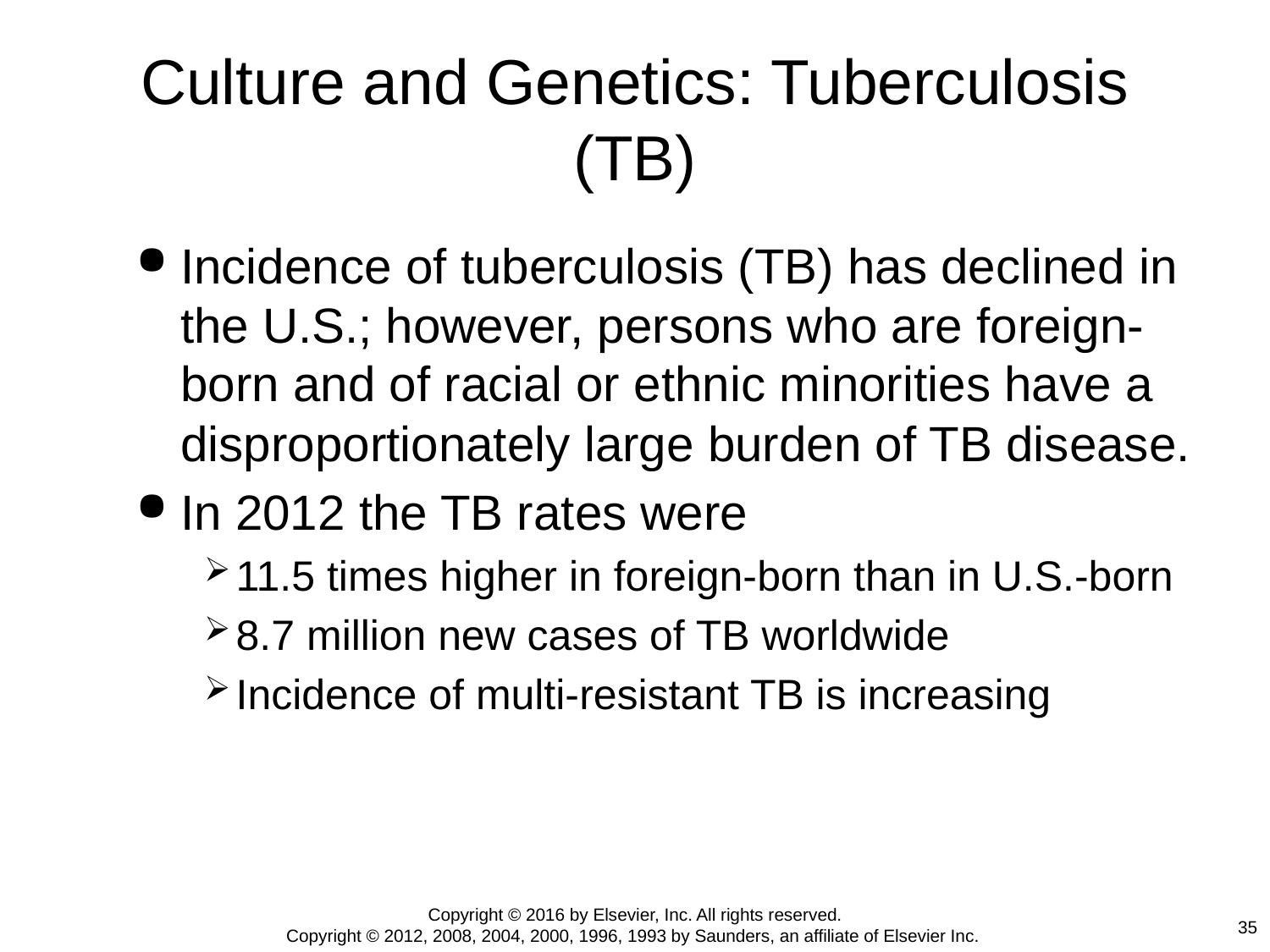

# Culture and Genetics: Tuberculosis (TB)
Incidence of tuberculosis (TB) has declined in the U.S.; however, persons who are foreign-born and of racial or ethnic minorities have a disproportionately large burden of TB disease.
In 2012 the TB rates were
11.5 times higher in foreign-born than in U.S.-born
8.7 million new cases of TB worldwide
Incidence of multi-resistant TB is increasing

Copyright © 2016 by Elsevier, Inc. All rights reserved.
Copyright © 2012, 2008, 2004, 2000, 1996, 1993 by Saunders, an affiliate of Elsevier Inc.
35